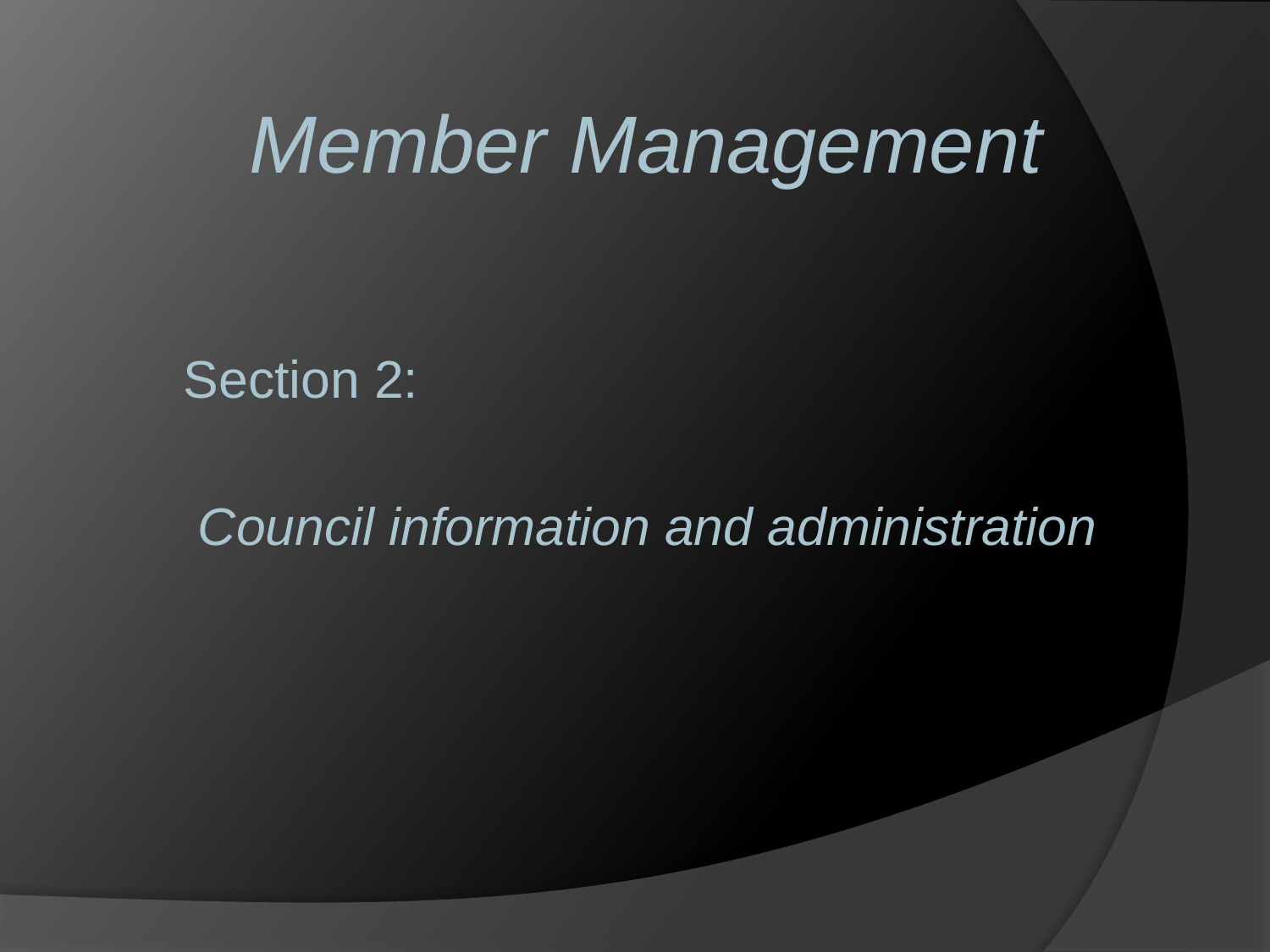

# Member Management

       Section 2:

        Council information and administration